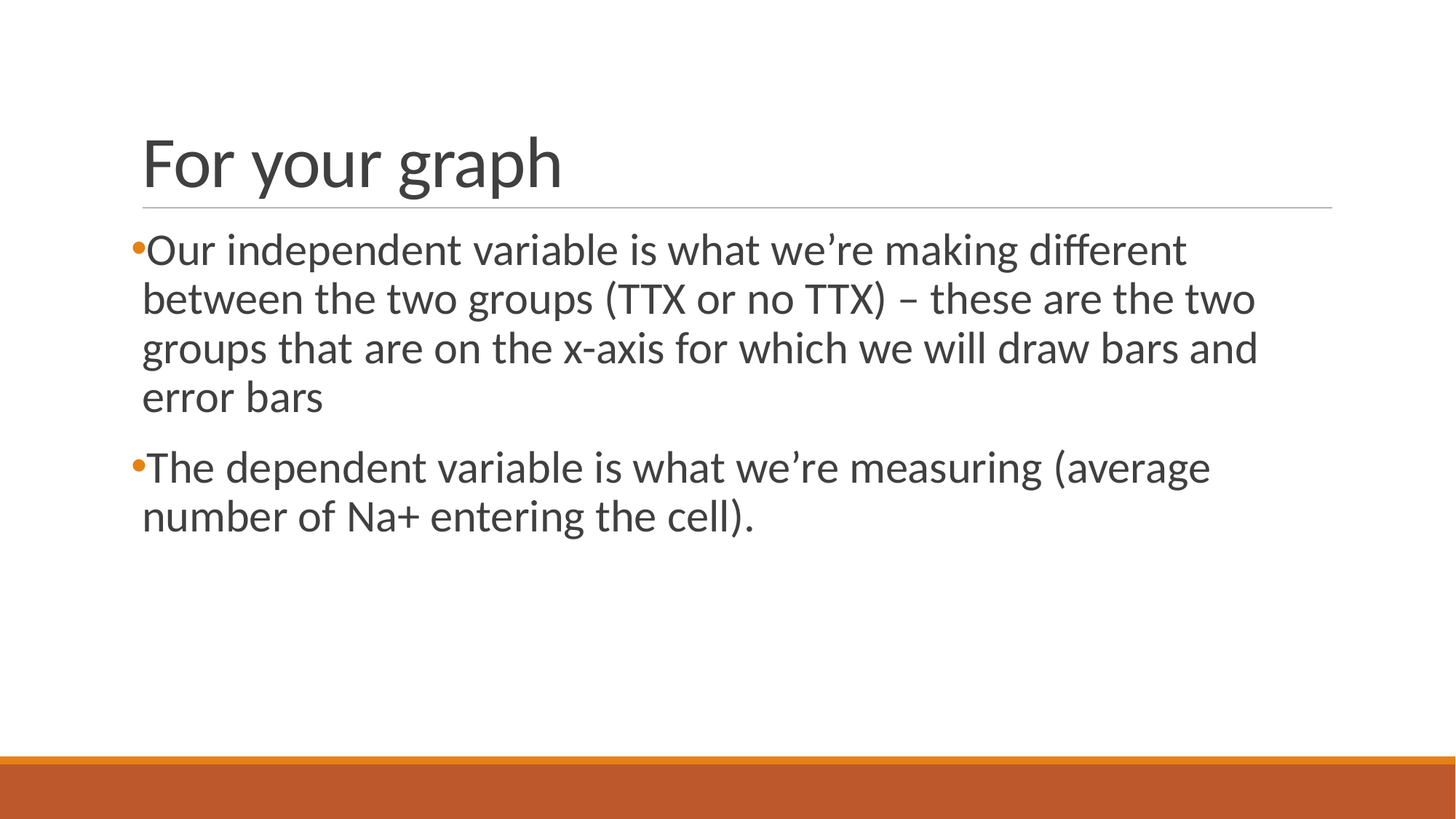

# For your graph
Our independent variable is what we’re making different between the two groups (TTX or no TTX) – these are the two groups that are on the x-axis for which we will draw bars and error bars
The dependent variable is what we’re measuring (average number of Na+ entering the cell).